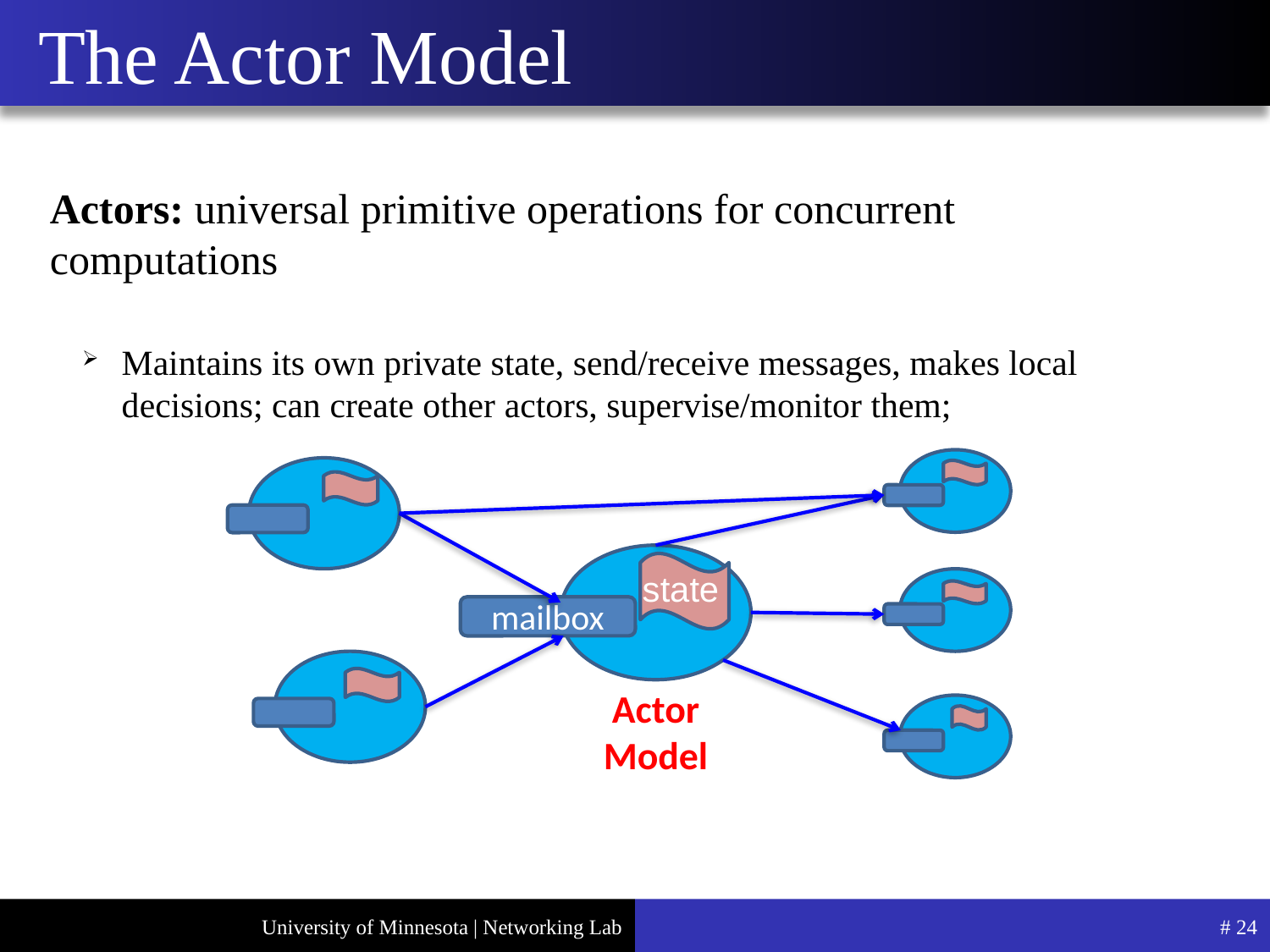

# The Actor Model
Actors: universal primitive operations for concurrent computations

Maintains its own private state, send/receive messages, makes local decisions; can create other actors, supervise/monitor them;

Actor Model
mailbox

state

# 24